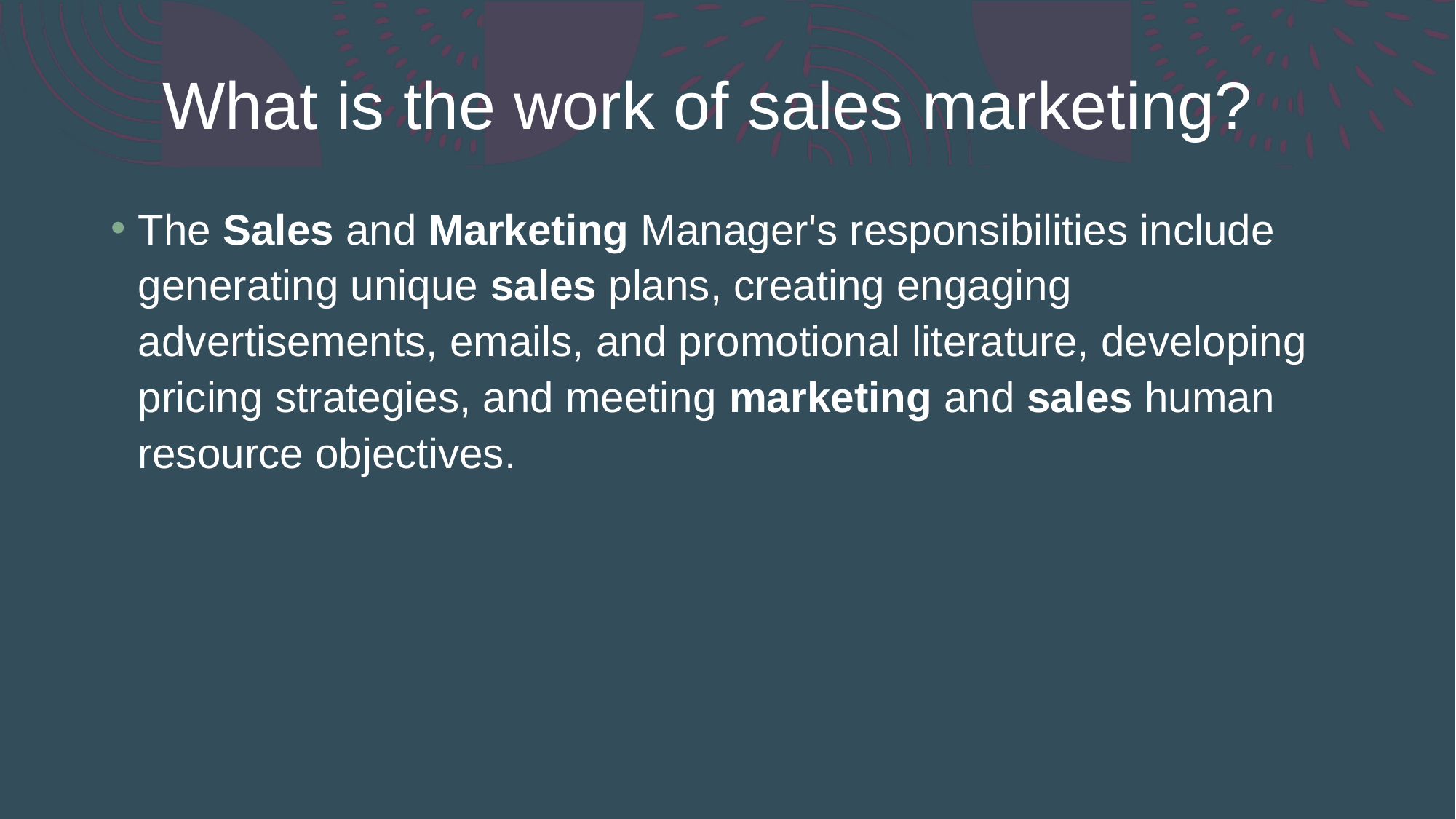

# What is the work of sales marketing?
The Sales and Marketing Manager's responsibilities include generating unique sales plans, creating engaging advertisements, emails, and promotional literature, developing pricing strategies, and meeting marketing and sales human resource objectives.